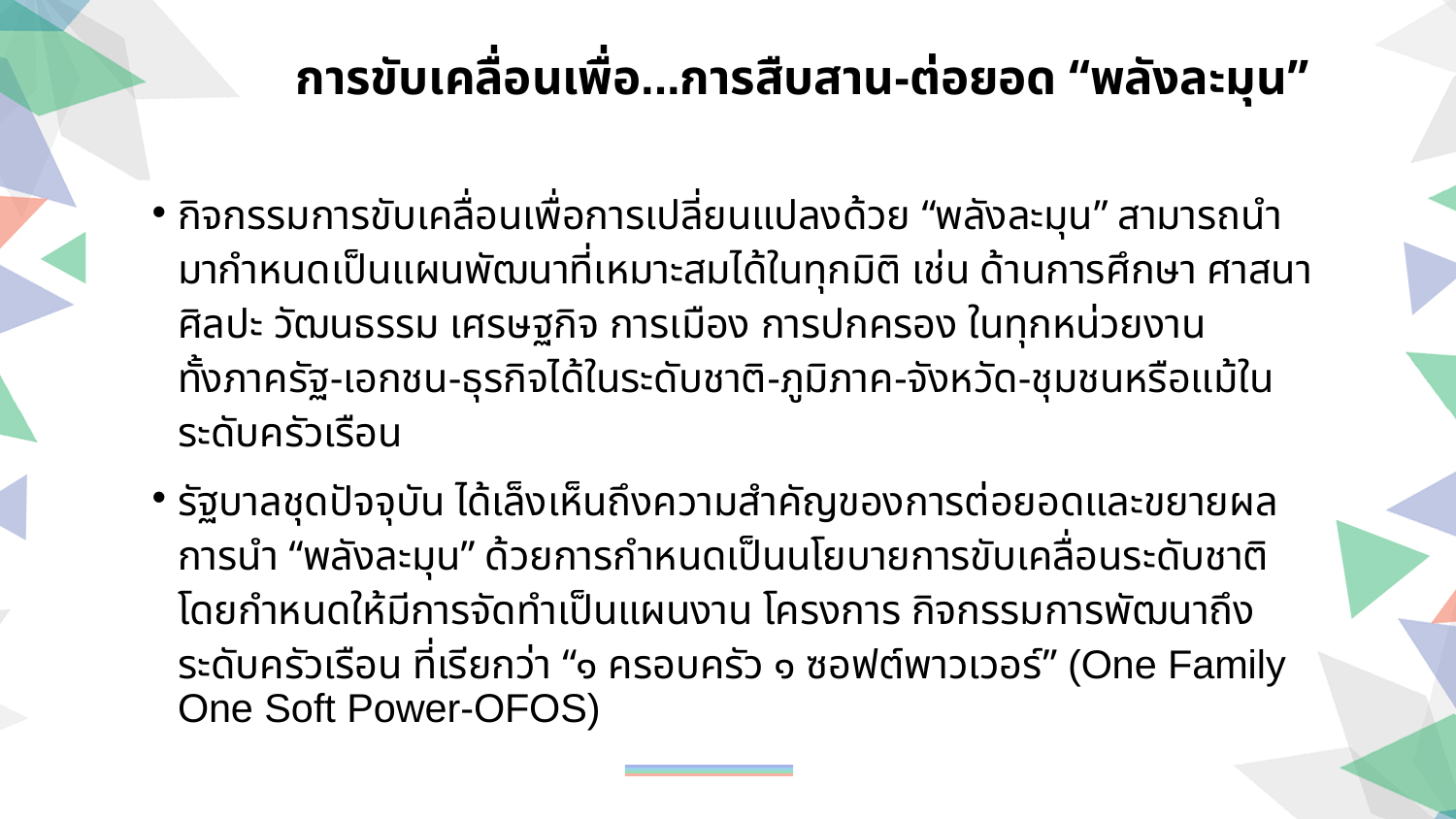

การขับเคลื่อนเพื่อ...การสืบสาน-ต่อยอด “พลังละมุน”

กิจกรรมการขับเคลื่อนเพื่อการเปลี่ยนแปลงด้วย “พลังละมุน” สามารถนำมากำหนดเป็นแผนพัฒนาที่เหมาะสมได้ในทุกมิติ เช่น ด้านการศึกษา ศาสนา ศิลปะ วัฒนธรรม เศรษฐกิจ การเมือง การปกครอง ในทุกหน่วยงาน
ทั้งภาครัฐ-เอกชน-ธุรกิจได้ในระดับชาติ-ภูมิภาค-จังหวัด-ชุมชนหรือแม้ในระดับครัวเรือน
รัฐบาลชุดปัจจุบัน ได้เล็งเห็นถึงความสำคัญของการต่อยอดและขยายผล
การนำ “พลังละมุน” ด้วยการกำหนดเป็นนโยบายการขับเคลื่อนระดับชาติ
โดยกำหนดให้มีการจัดทำเป็นแผนงาน โครงการ กิจกรรมการพัฒนาถึงระดับครัวเรือน ที่เรียกว่า “๑ ครอบครัว ๑ ซอฟต์พาวเวอร์” (One Family One Soft Power-OFOS)